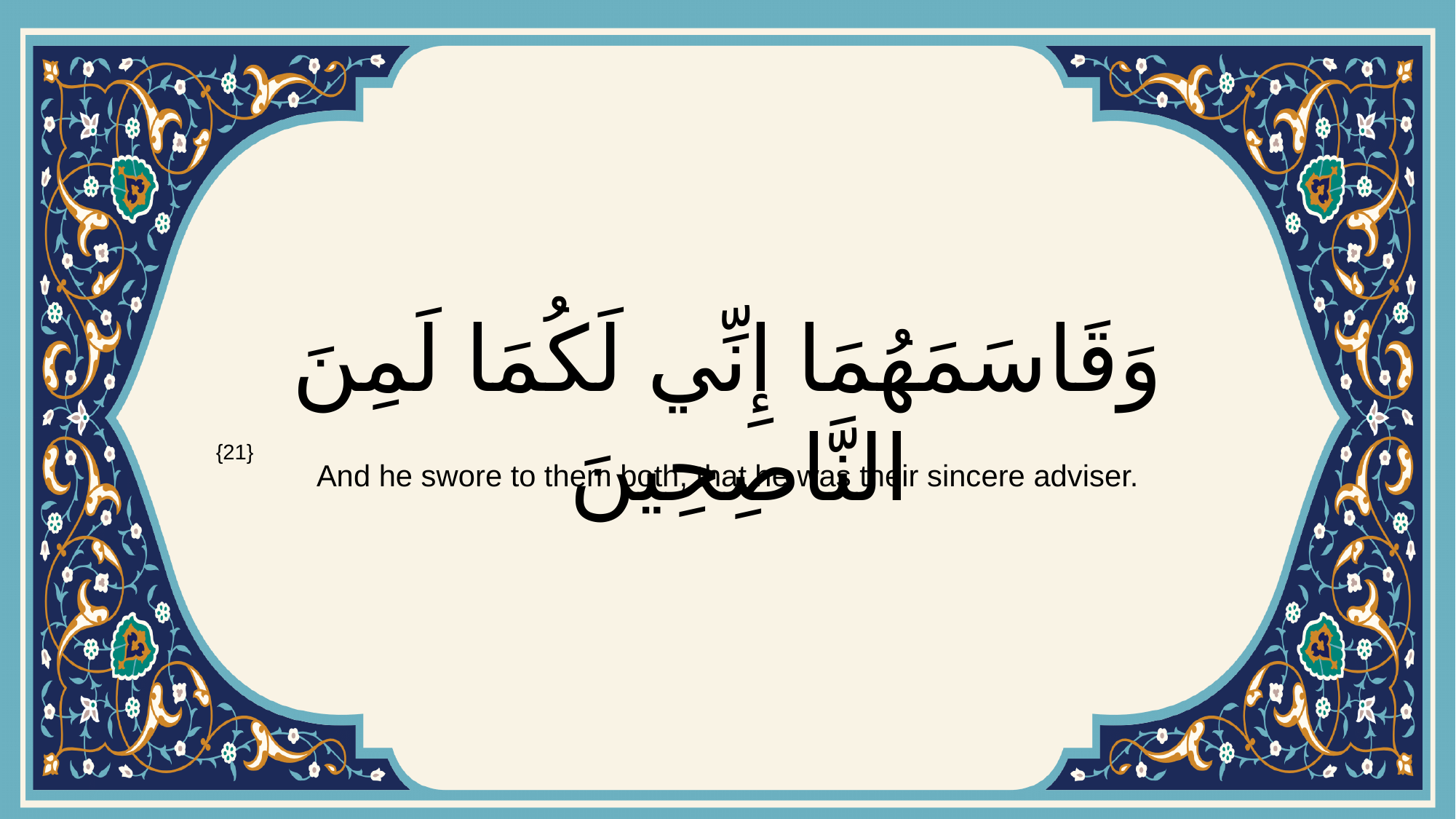

# وَقَاسَمَهُمَا إِنِّي لَكُمَا لَمِنَ النَّاصِحِينَ
{21}
And he swore to them both, that he was their sincere adviser.